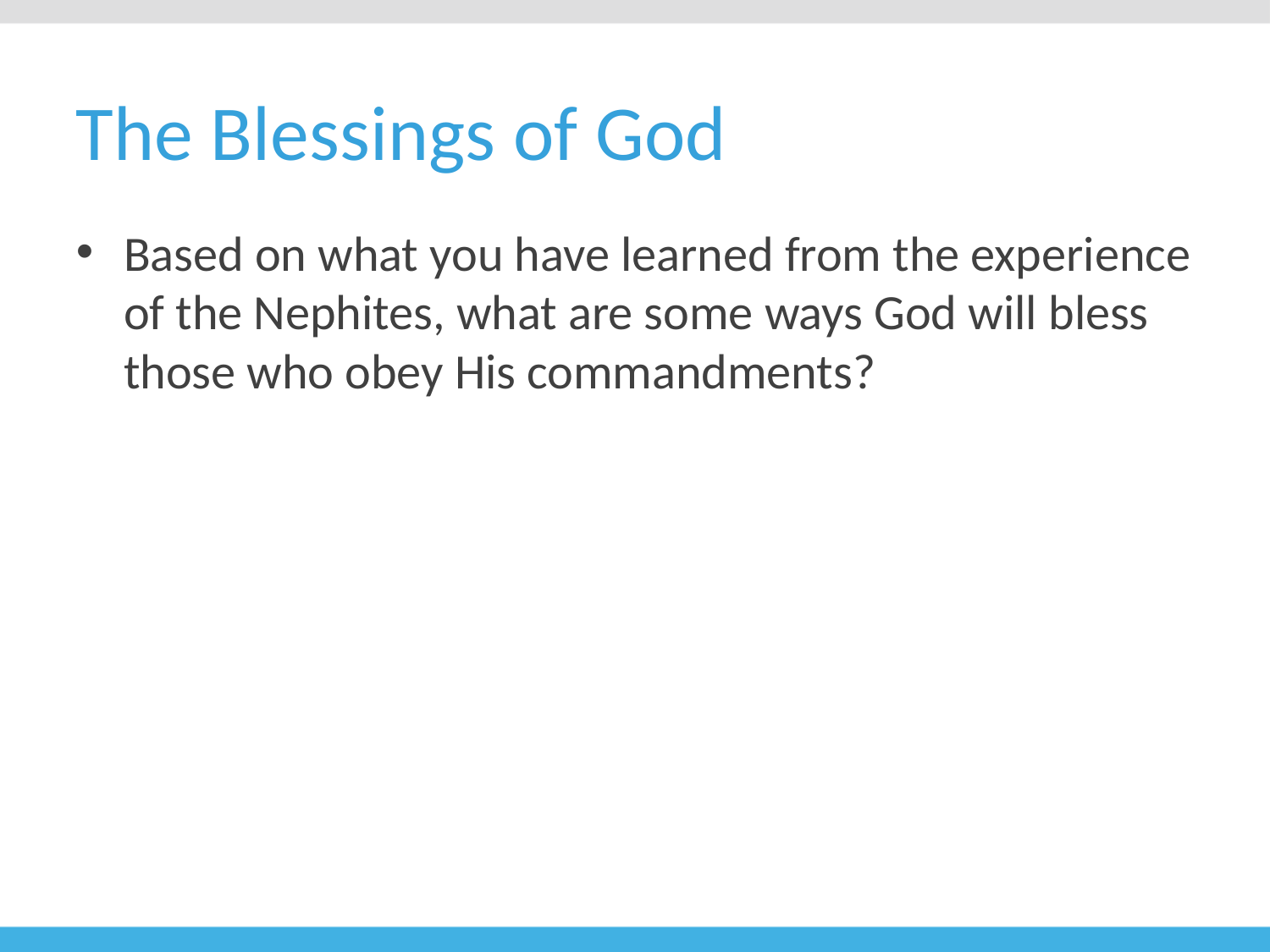

# The Blessings of God
Based on what you have learned from the experience of the Nephites, what are some ways God will bless those who obey His commandments?